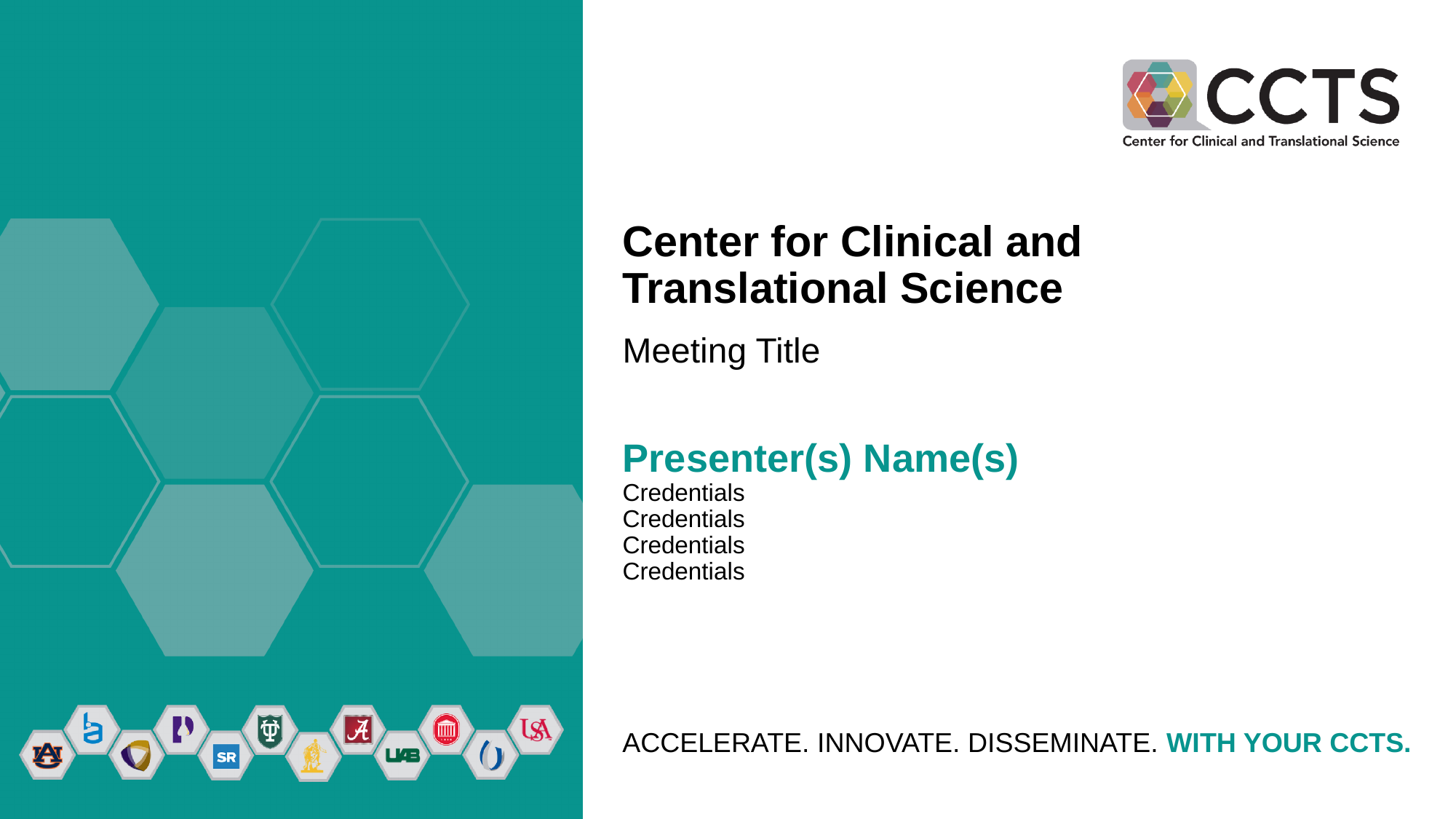

# Center for Clinical and Translational Science
Meeting Title
Presenter(s) Name(s)
Credentials
Credentials
Credentials
Credentials